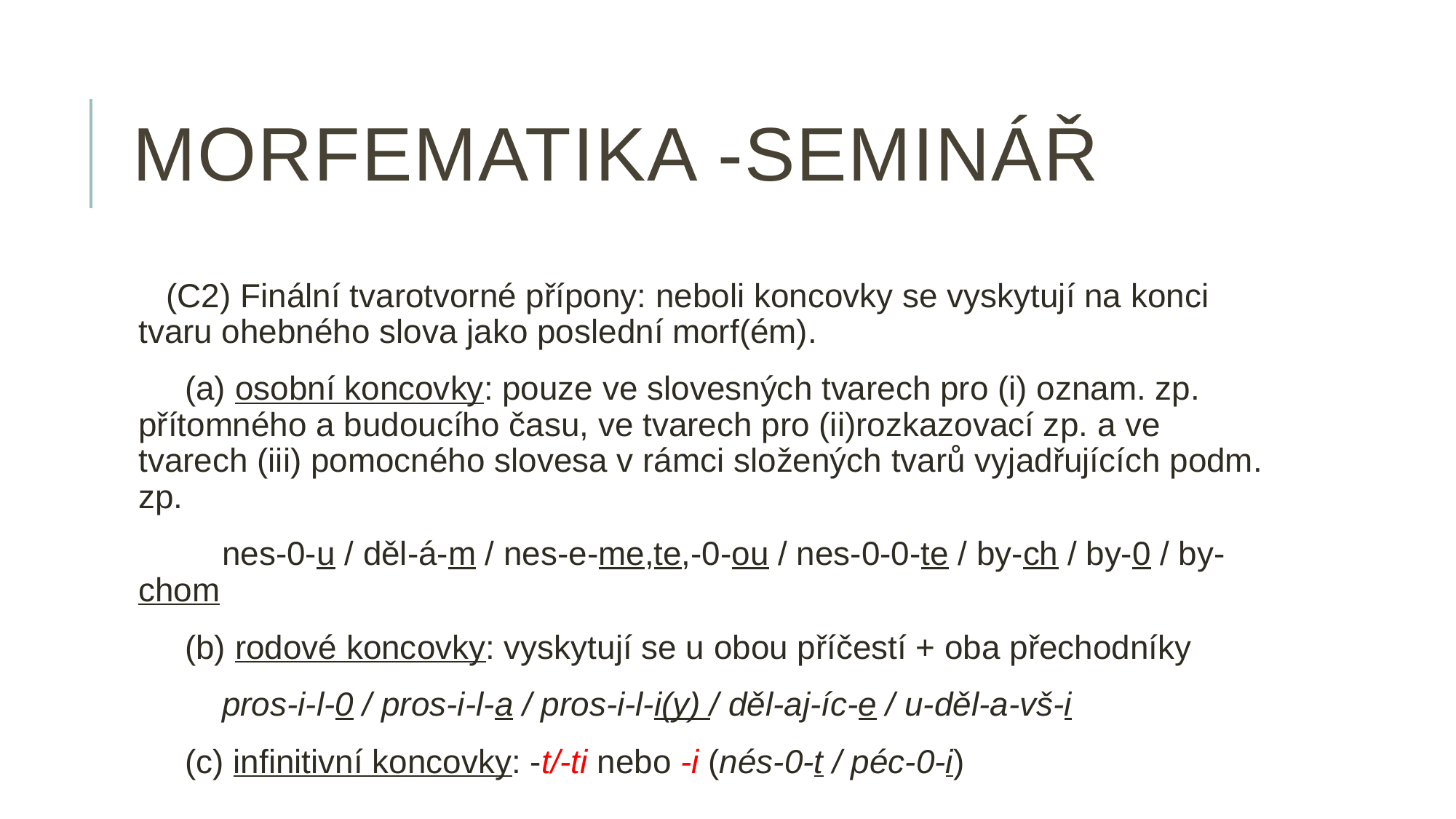

# Morfematika -seminář
   (C2) Finální tvarotvorné přípony: neboli koncovky se vyskytují na konci tvaru ohebného slova jako poslední morf(ém).
     (a) osobní koncovky: pouze ve slovesných tvarech pro (i) oznam. zp. přítomného a budoucího času, ve tvarech pro (ii)rozkazovací zp. a ve tvarech (iii) pomocného slovesa v rámci složených tvarů vyjadřujících podm. zp.
         nes-0-u / děl-á-m / nes-e-me,te,-0-ou / nes-0-0-te / by-ch / by-0 / by-chom
     (b) rodové koncovky: vyskytují se u obou příčestí + oba přechodníky
         pros-i-l-0 / pros-i-l-a / pros-i-l-i(y) / děl-aj-íc-e / u-děl-a-vš-i
     (c) infinitivní koncovky: -t/-ti nebo -i (nés-0-t / péc-0-i)